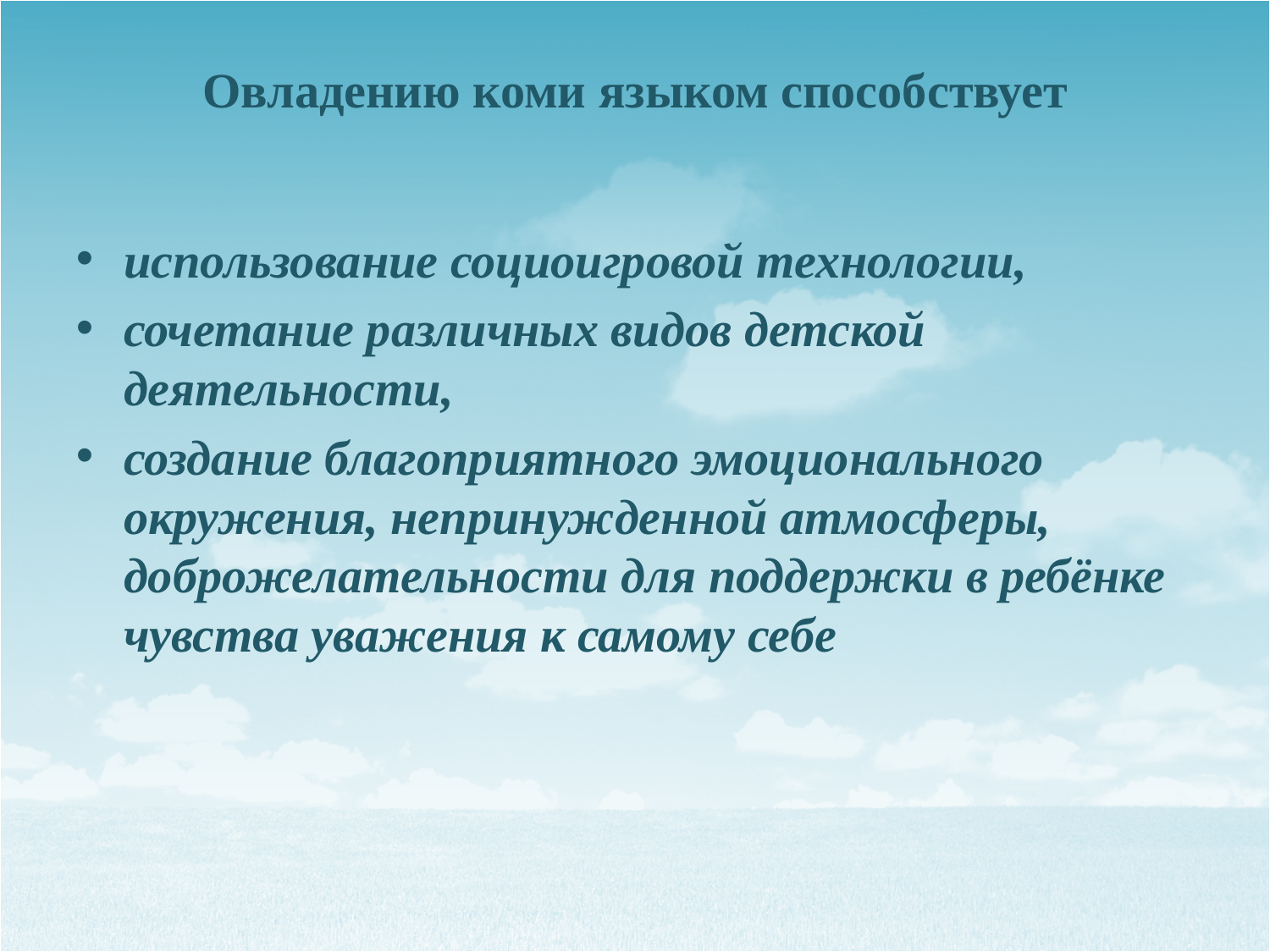

# Овладению коми языком способствует
использование социоигровой технологии,
сочетание различных видов детской деятельности,
создание благоприятного эмоционального окружения, непринужденной атмосферы, доброжелательности для поддержки в ребёнке чувства уважения к самому себе